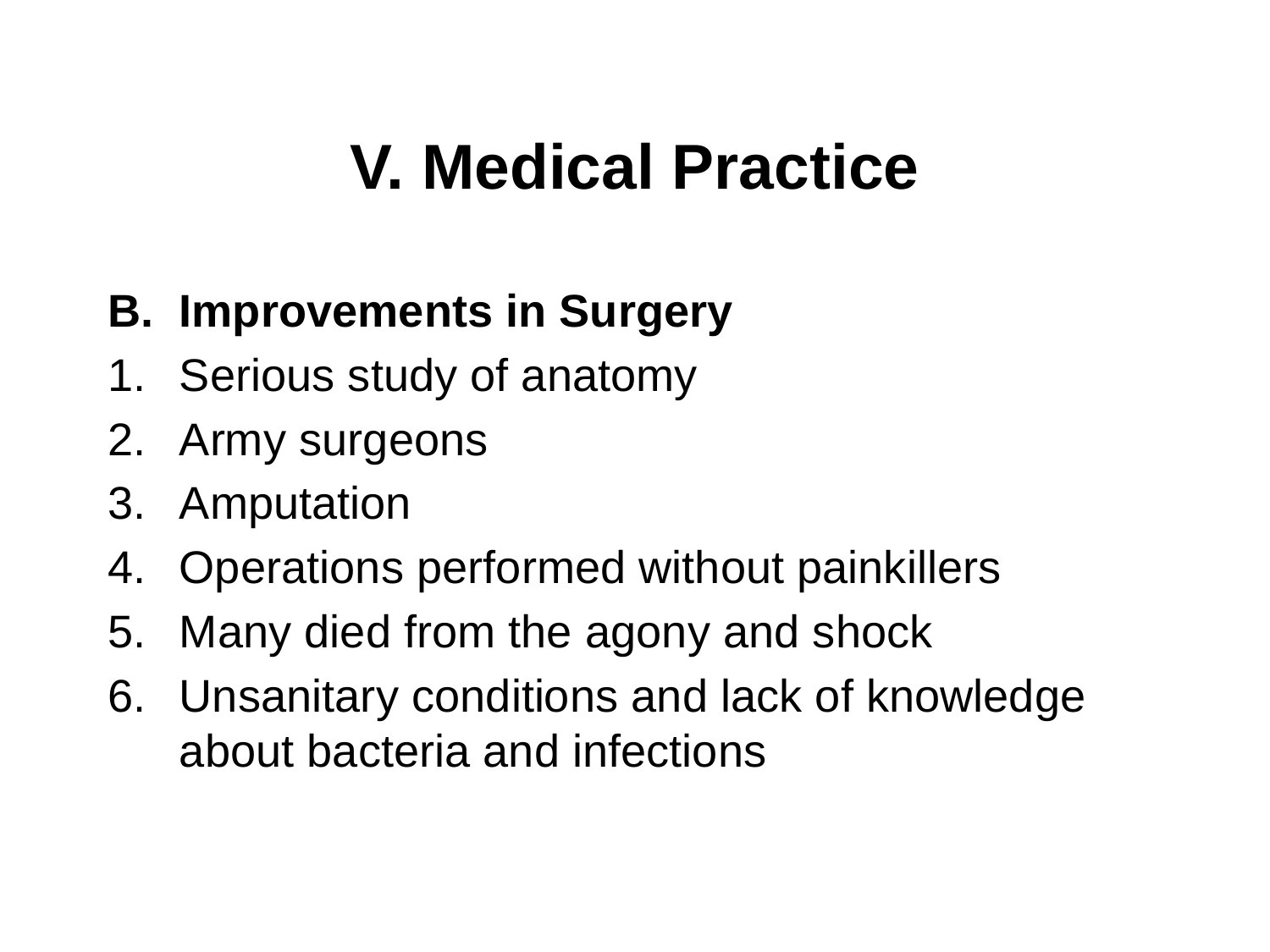

# V. Medical Practice
Improvements in Surgery
Serious study of anatomy
Army surgeons
Amputation
Operations performed without painkillers
Many died from the agony and shock
Unsanitary conditions and lack of knowledge about bacteria and infections